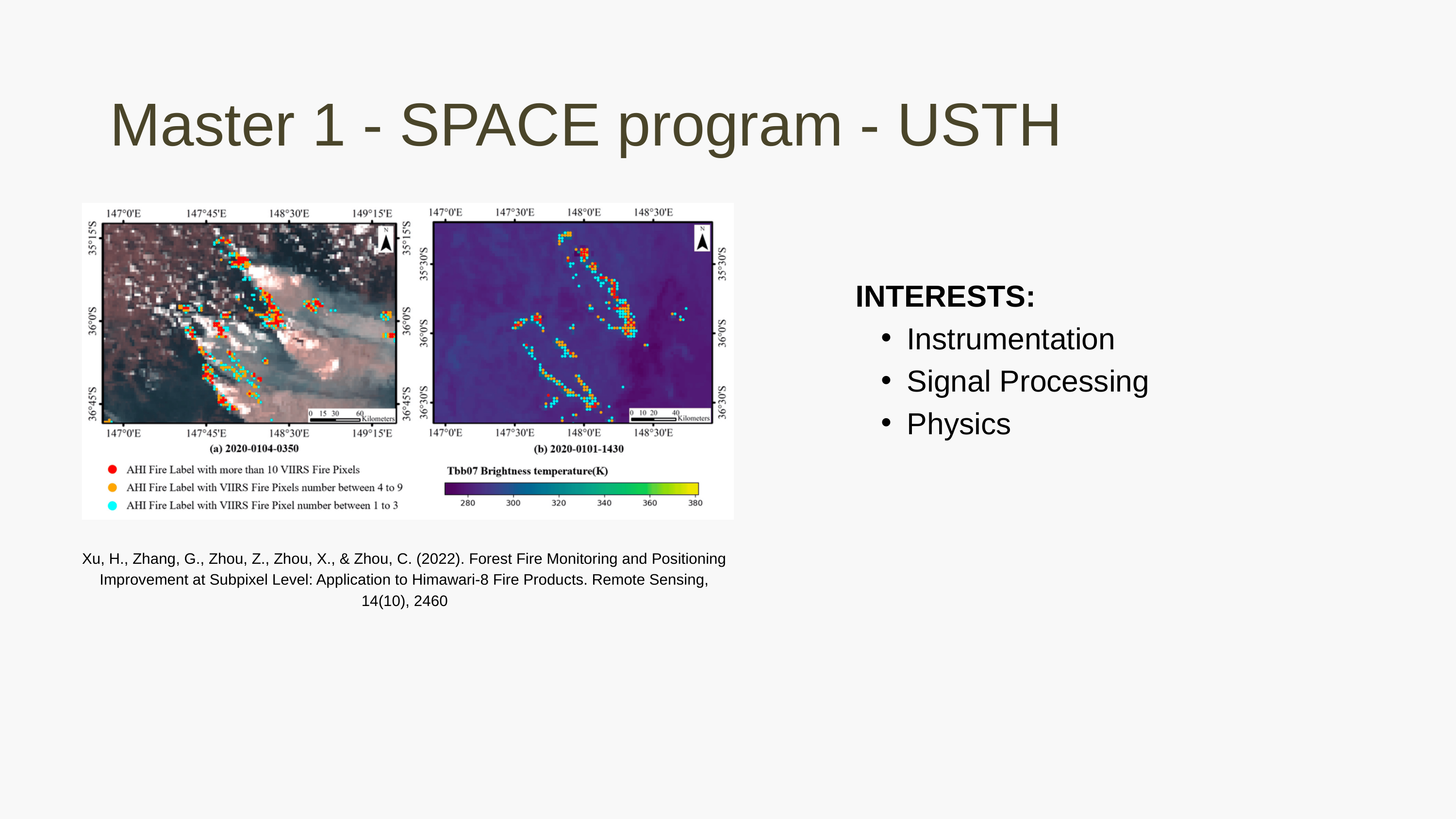

Master 1 - SPACE program - USTH

INTERESTS:
Instrumentation
Signal Processing
Physics

Xu, H., Zhang, G., Zhou, Z., Zhou, X., & Zhou, C. (2022). Forest Fire Monitoring and Positioning Improvement at Subpixel Level: Application to Himawari-8 Fire Products. Remote Sensing, 14(10), 2460